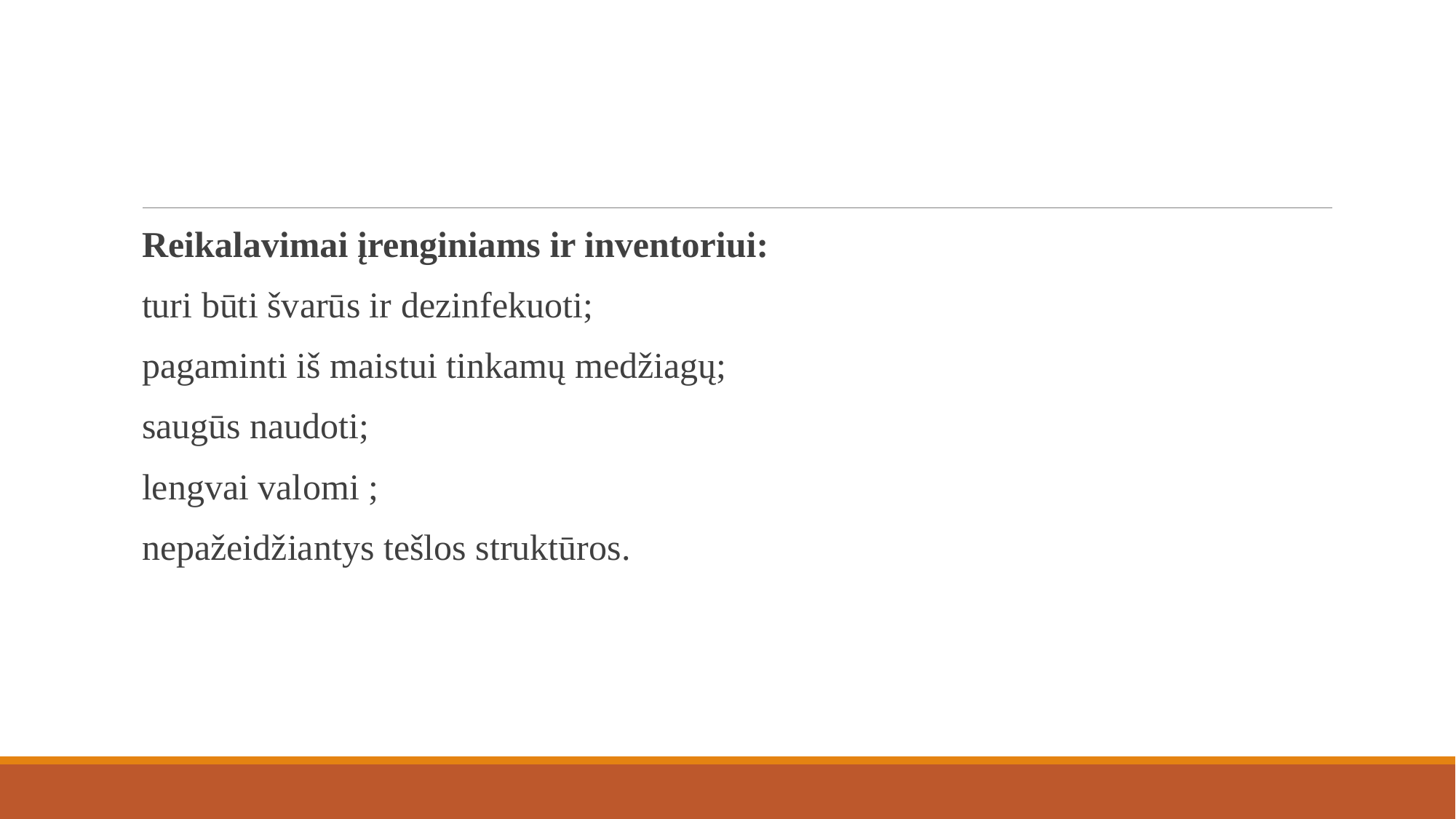

#
Reikalavimai įrenginiams ir inventoriui:
turi būti švarūs ir dezinfekuoti;
pagaminti iš maistui tinkamų medžiagų;
saugūs naudoti;
lengvai valomi ;
nepažeidžiantys tešlos struktūros.